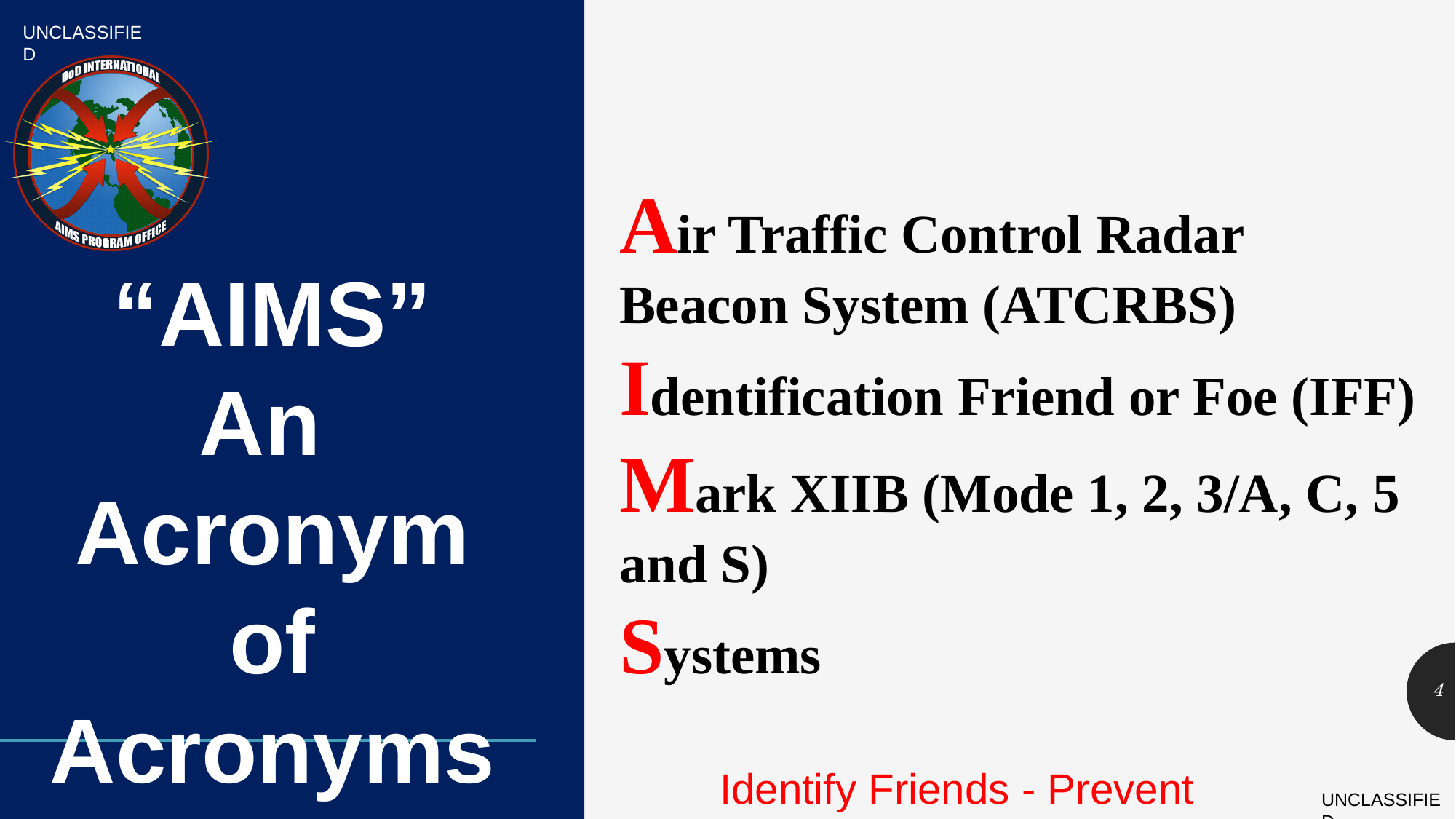

# Air Traffic Control Radar Beacon System (ATCRBS) Identification Friend or Foe (IFF) Mark XIIB (Mode 1, 2, 3/A, C, 5 and S) Systems
“AIMS”
An
Acronym of Acronyms
"
4